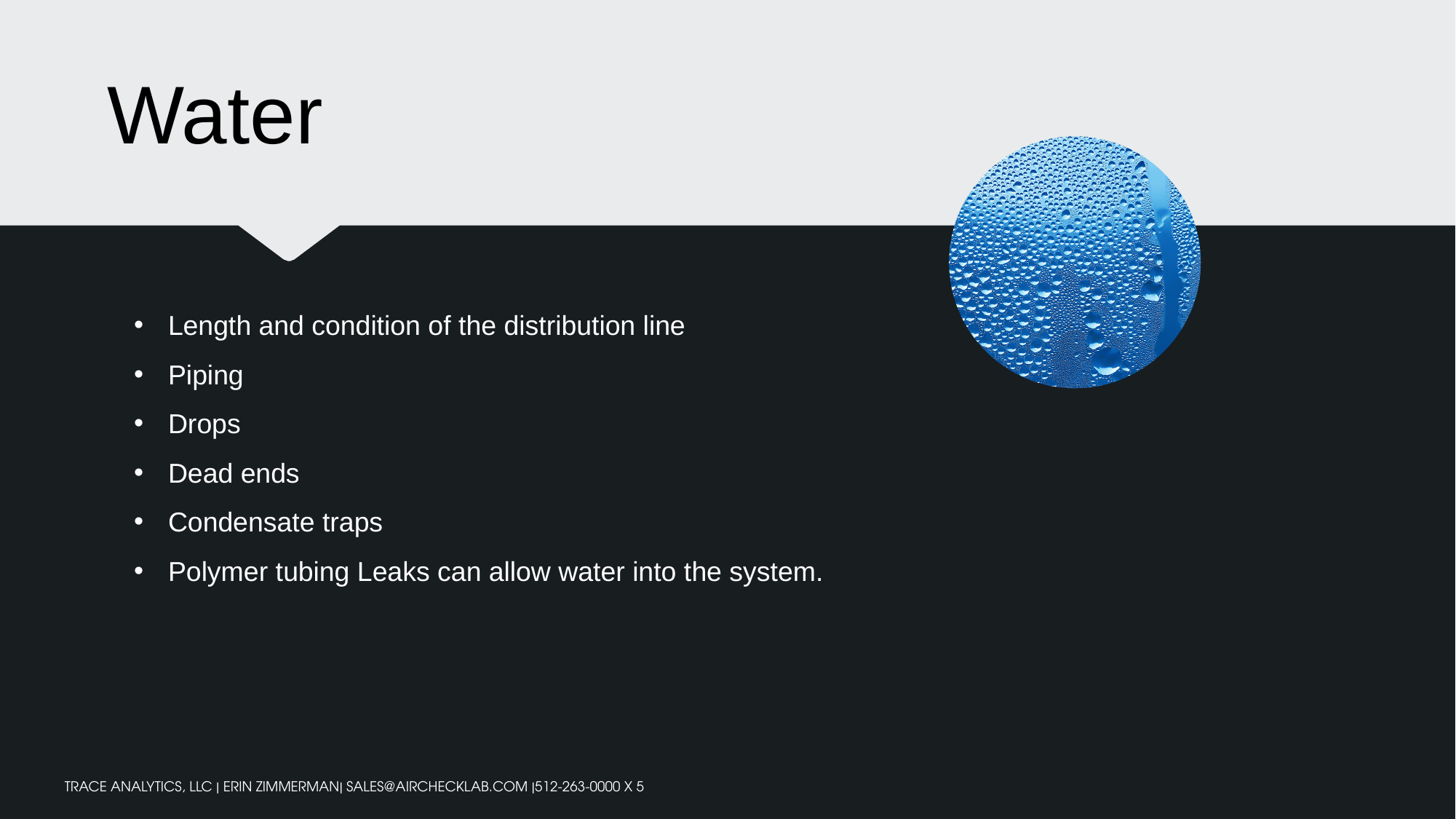

# Water

Length and condition of the distribution line
Piping
Drops
Dead ends
Condensate traps
Polymer tubing Leaks can allow water into the system.
TRACE ANALYTICS, LLC | ERIN ZIMMERMAN| SALES@AIRCHECKLAB.COM |512-263-0000 X 5